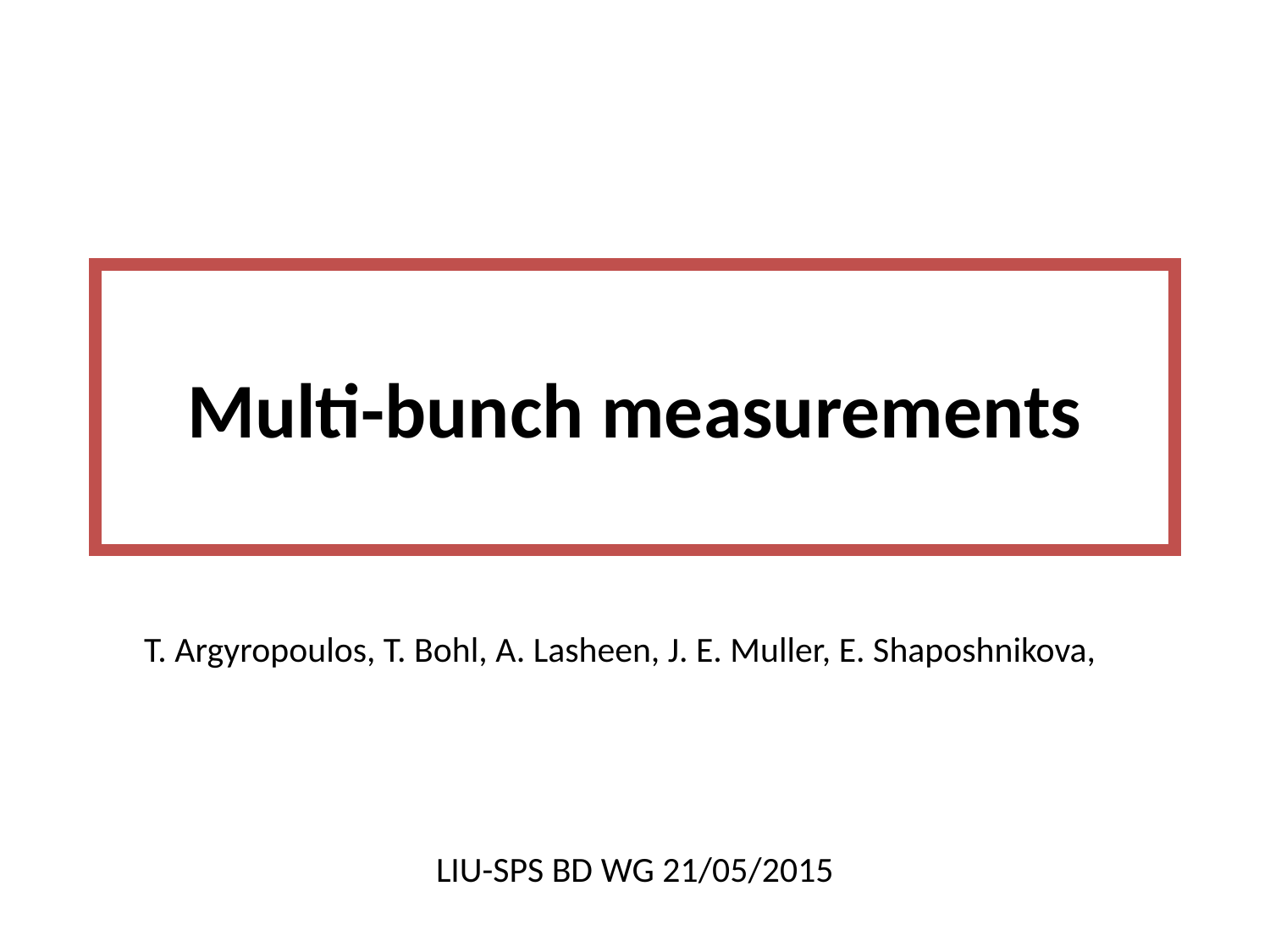

# Multi-bunch measurements
T. Argyropoulos, T. Bohl, A. Lasheen, J. E. Muller, E. Shaposhnikova,

LIU-SPS BD WG 21/05/2015